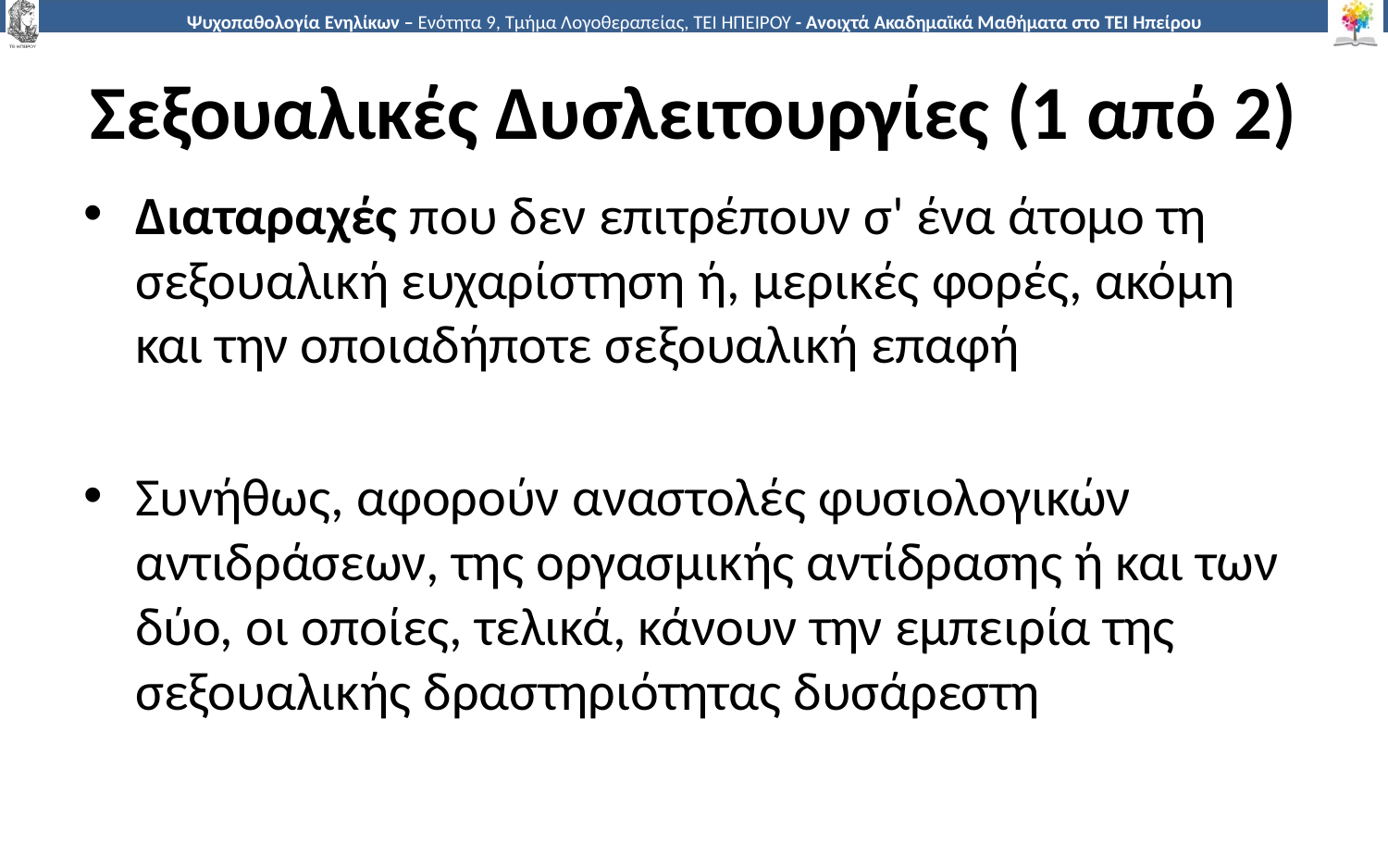

# Σεξουαλικές Δυσλειτουργίες (1 από 2)
Διαταραχές που δεν επιτρέπουν σ' ένα άτομο τη σεξουαλική ευχαρίστηση ή, μερικές φορές, ακόμη και την οποιαδήποτε σεξουαλική επαφή
Συνήθως, αφορούν αναστολές φυσιολογικών αντιδράσεων, της οργασμικής αντίδρασης ή και των δύο, οι οποίες, τελικά, κάνουν την εμπειρία της σεξουαλικής δραστηριότητας δυσάρεστη